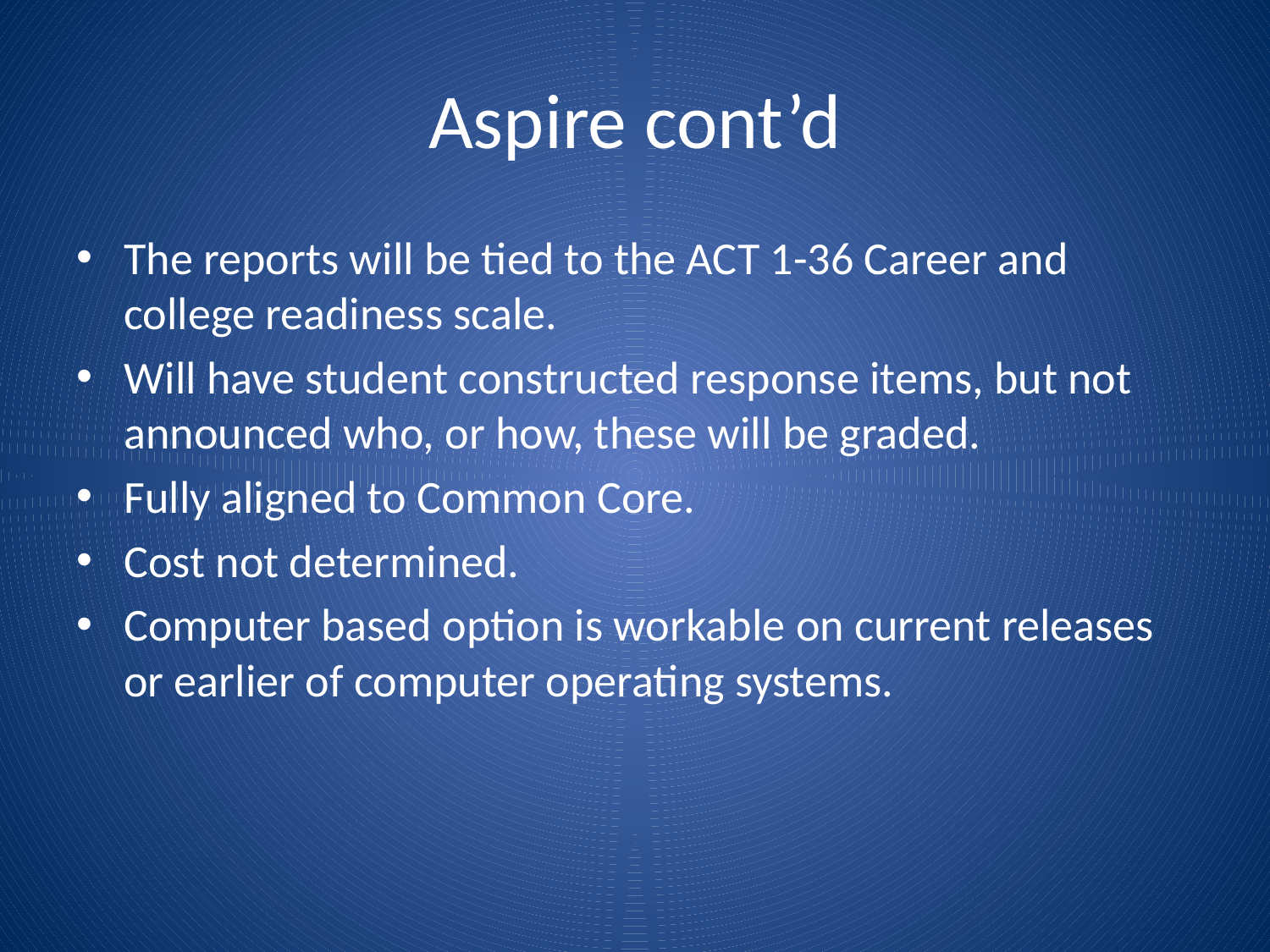

# Aspire cont’d
The reports will be tied to the ACT 1-36 Career and college readiness scale.
Will have student constructed response items, but not announced who, or how, these will be graded.
Fully aligned to Common Core.
Cost not determined.
Computer based option is workable on current releases or earlier of computer operating systems.